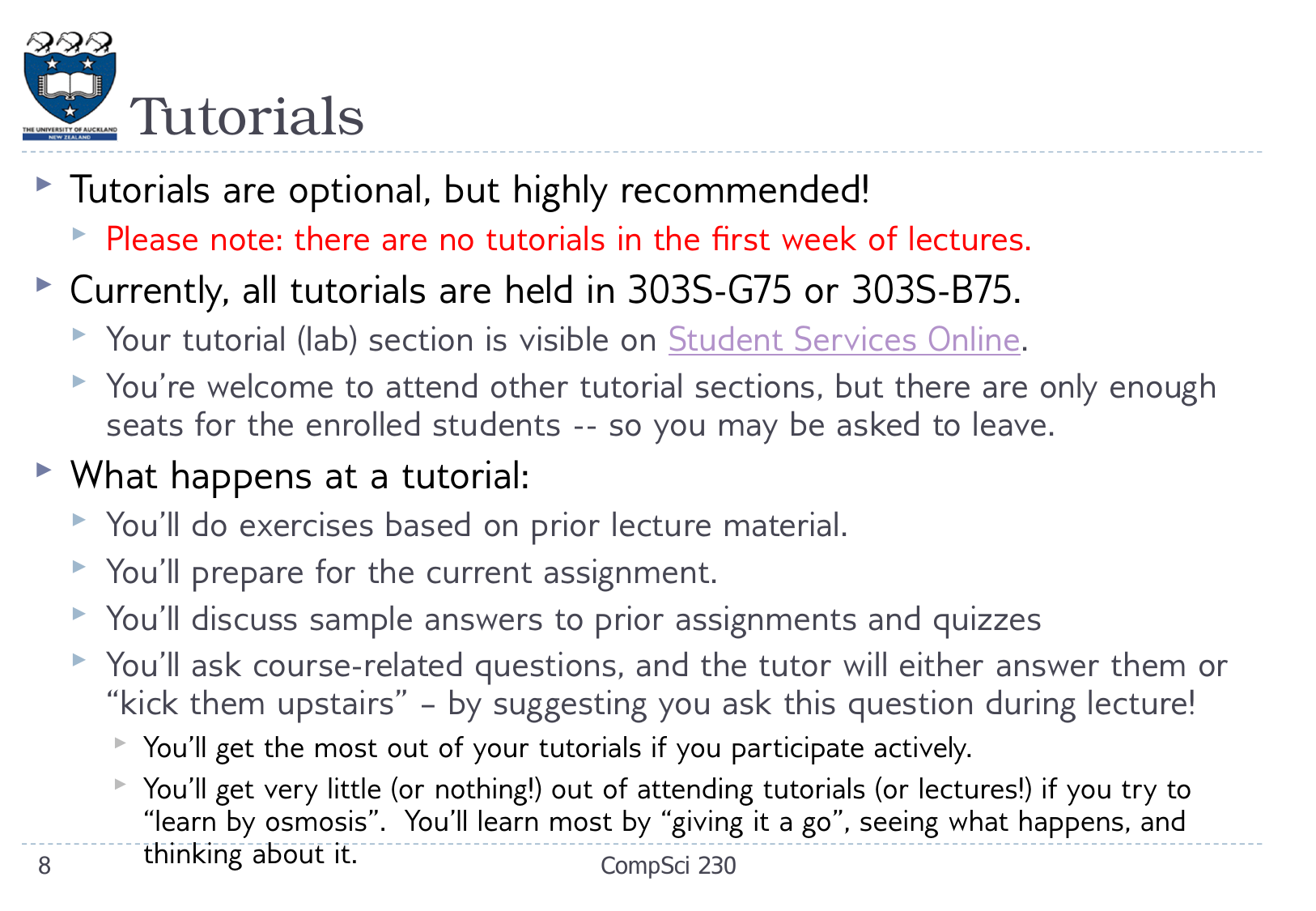

# Tutorials
Tutorials are optional, but highly recommended!
Please note: there are no tutorials in the first week of lectures.
Currently, all tutorials are held in 303S-G75 or 303S-B75.
Your tutorial (lab) section is visible on Student Services Online.
You’re welcome to attend other tutorial sections, but there are only enough seats for the enrolled students -- so you may be asked to leave.
What happens at a tutorial:
You’ll do exercises based on prior lecture material.
You’ll prepare for the current assignment.
You’ll discuss sample answers to prior assignments and quizzes
You’ll ask course-related questions, and the tutor will either answer them or “kick them upstairs” – by suggesting you ask this question during lecture!
You’ll get the most out of your tutorials if you participate actively.
You’ll get very little (or nothing!) out of attending tutorials (or lectures!) if you try to “learn by osmosis”.  You’ll learn most by “giving it a go”, seeing what happens, and thinking about it.
8
CompSci 230